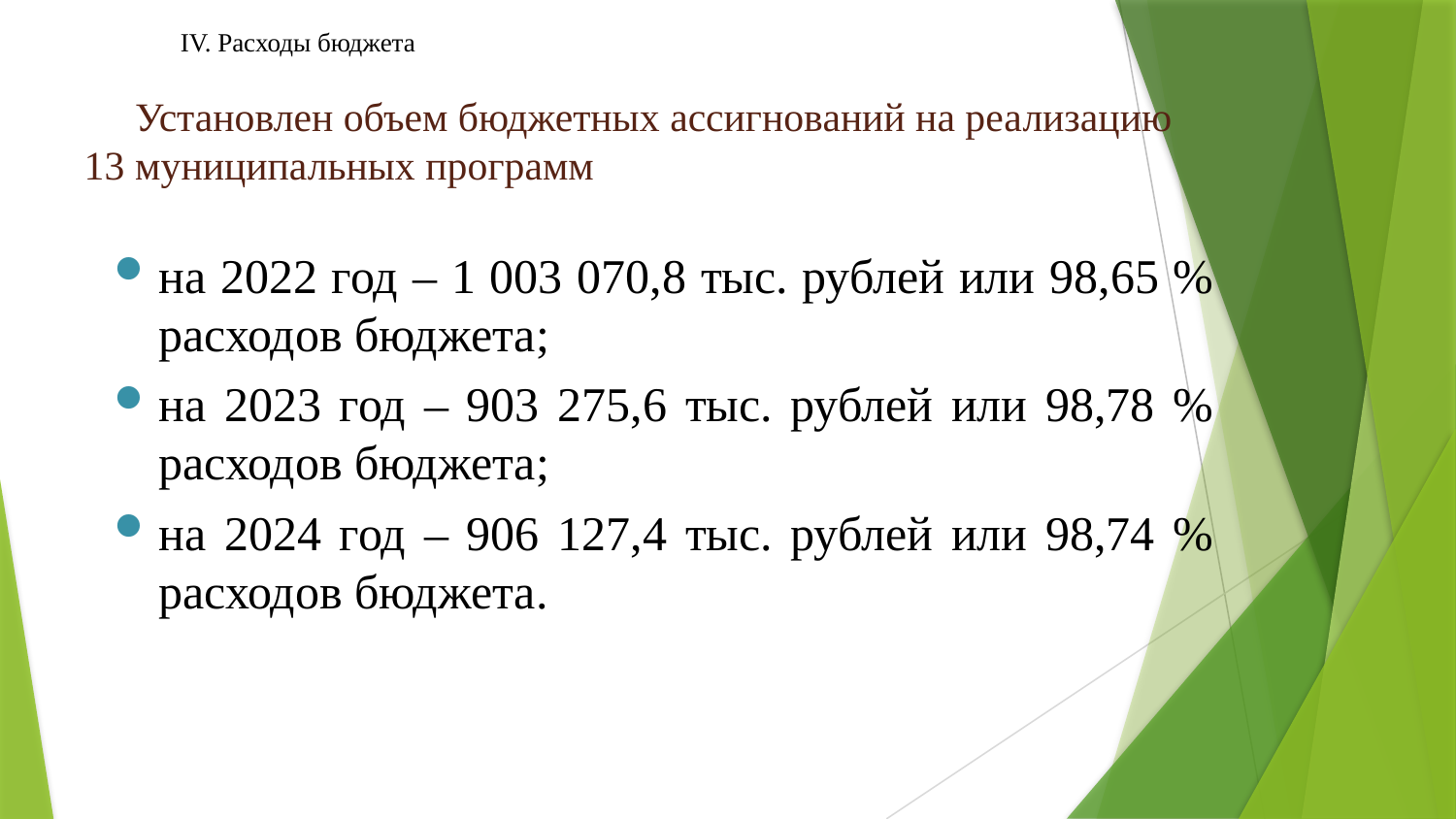

IV. Расходы бюджета
     Установлен объем бюджетных ассигнований на реализацию 13 муниципальных программ
на 2022 год – 1 003 070,8 тыс. рублей или 98,65 % расходов бюджета;
на 2023 год – 903 275,6 тыс. рублей или 98,78 % расходов бюджета;
на 2024 год – 906 127,4 тыс. рублей или 98,74 % расходов бюджета.